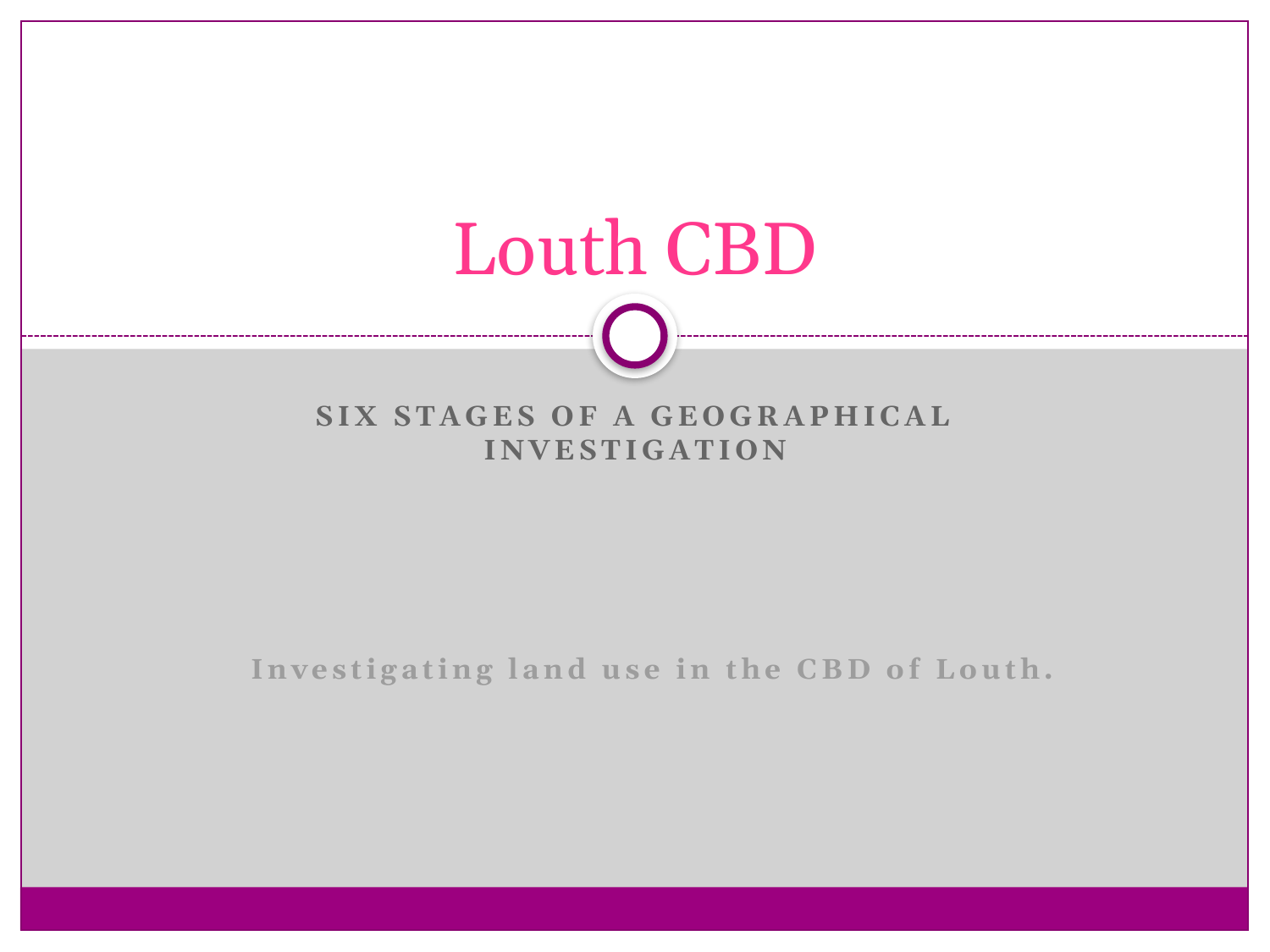

# Louth CBD
Six stages of a geographical Investigation

Investigating land use in the CBD of Louth.